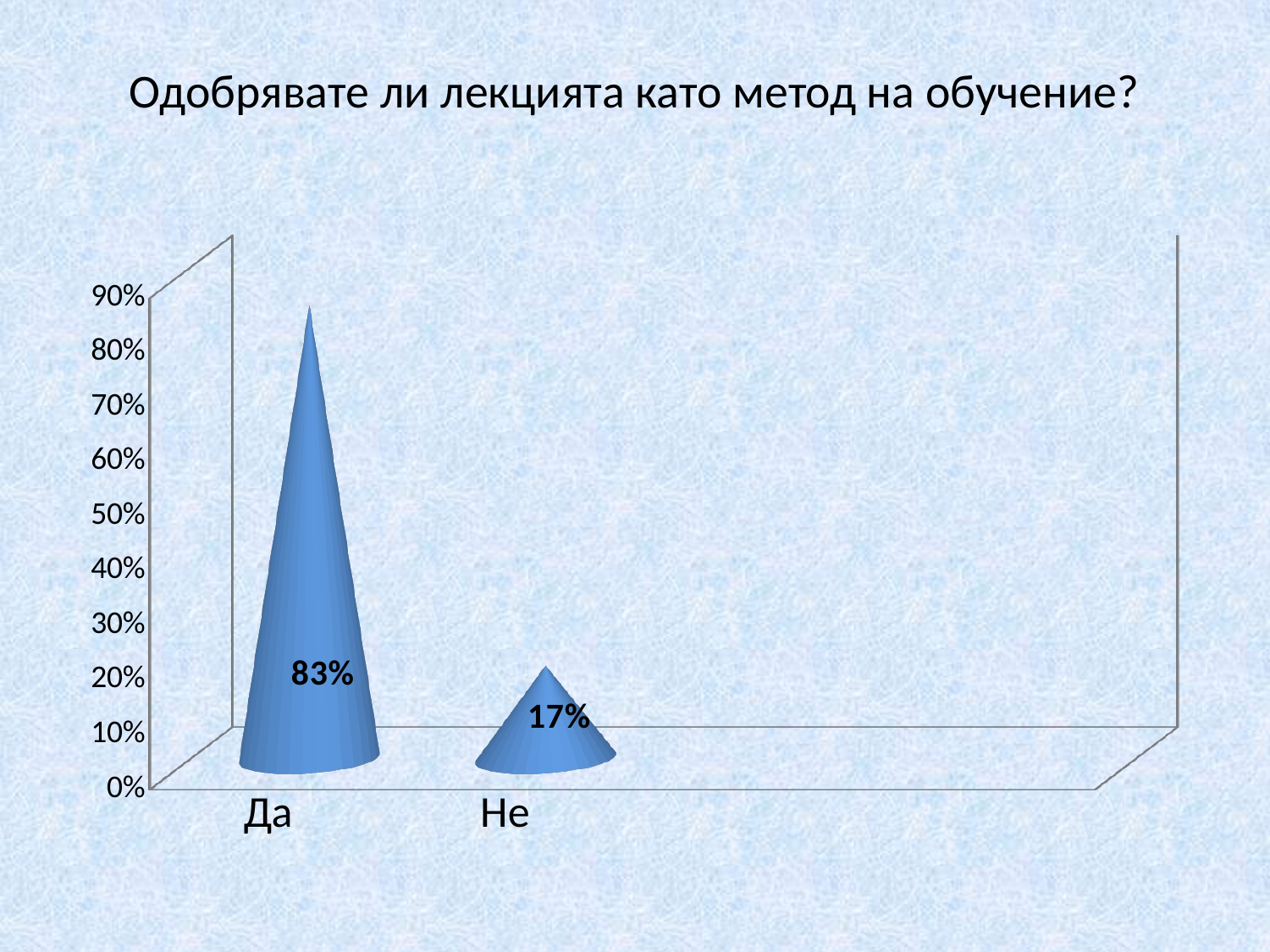

# Одобрявате ли лекцията като метод на обучение?

[unsupported chart]